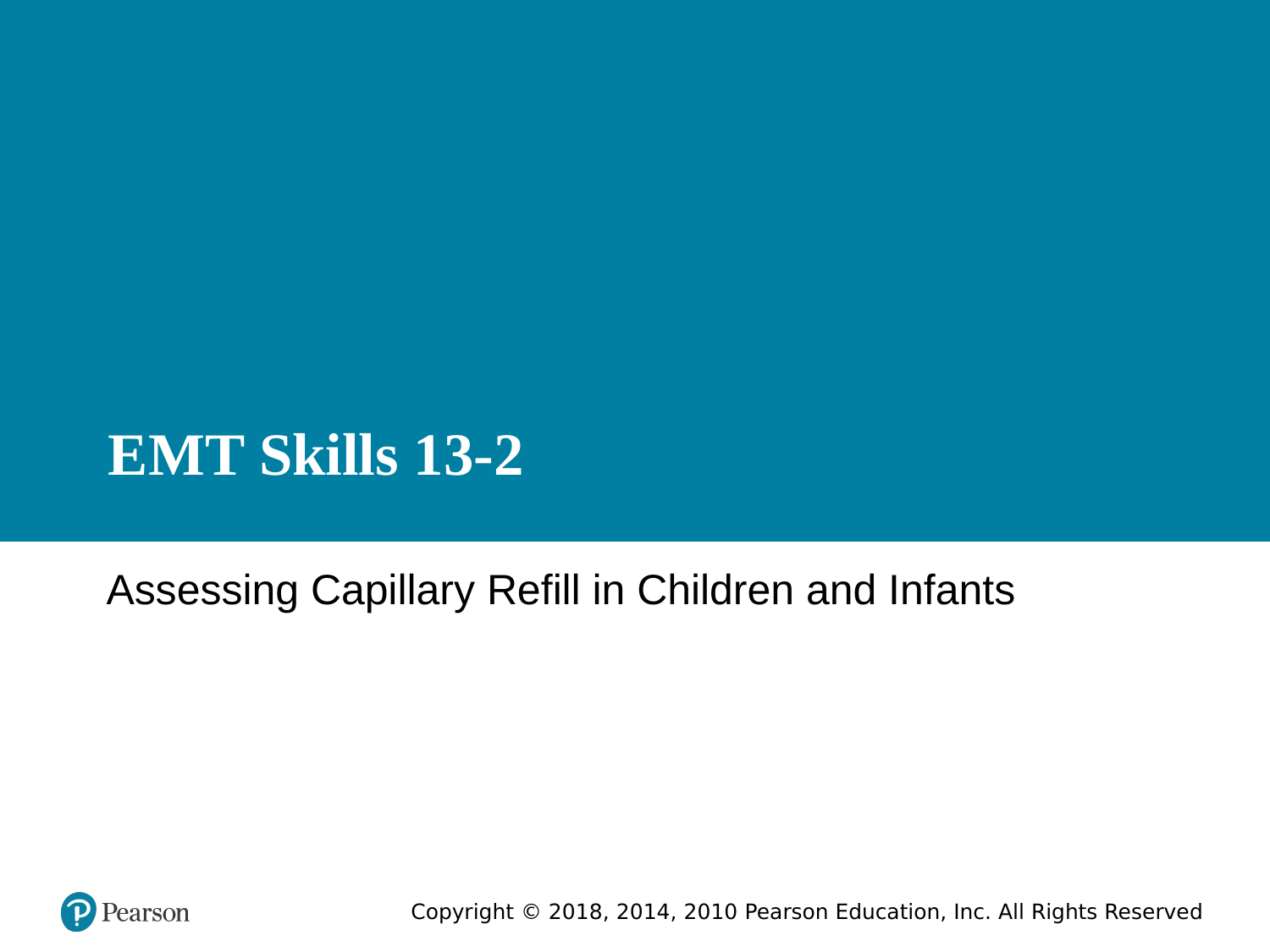

# E M T Skills 13-2
Assessing Capillary Refill in Children and Infants